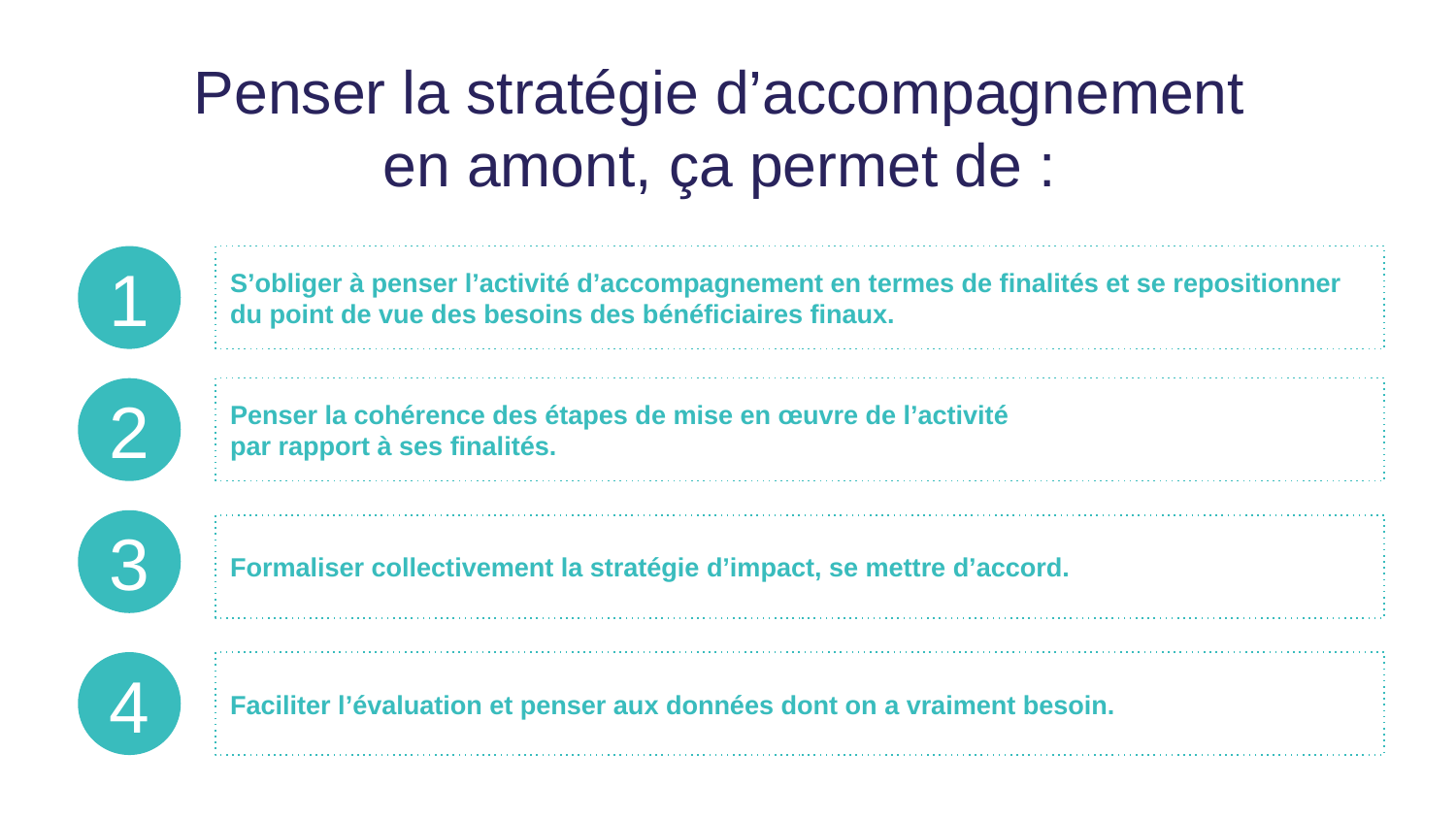

Penser la stratégie d’accompagnement
en amont, ça permet de :
1
S’obliger à penser l’activité d’accompagnement en termes de finalités et se repositionner du point de vue des besoins des bénéficiaires finaux.
2
Penser la cohérence des étapes de mise en œuvre de l’activité
par rapport à ses finalités.
3
Formaliser collectivement la stratégie d’impact, se mettre d’accord.
Faciliter l’évaluation et penser aux données dont on a vraiment besoin.
4